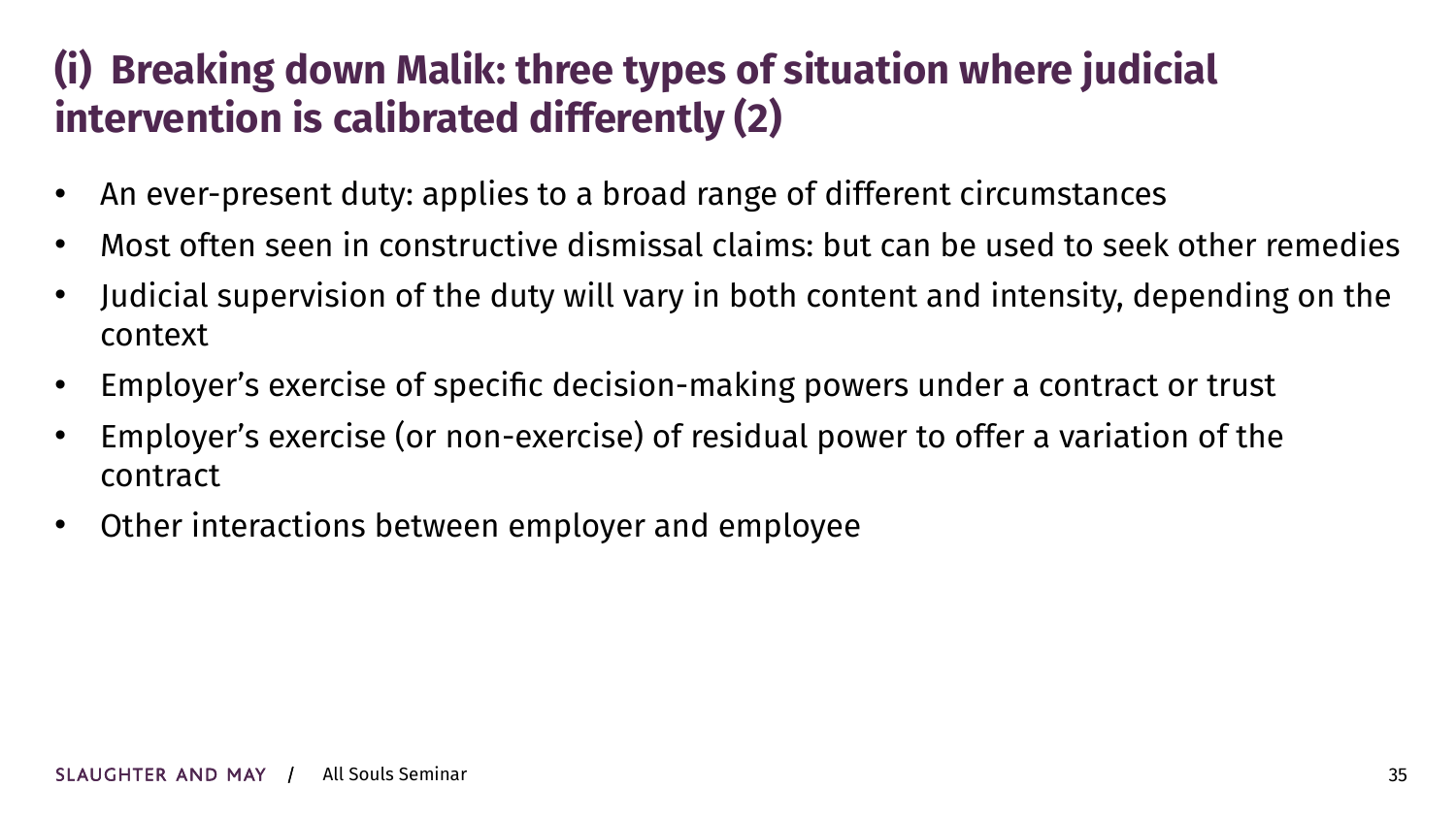

# (i)  Breaking down Malik: three types of situation where judicial intervention is calibrated differently (2)
An ever-present duty: applies to a broad range of different circumstances
Most often seen in constructive dismissal claims: but can be used to seek other remedies
Judicial supervision of the duty will vary in both content and intensity, depending on the context
Employer’s exercise of specific decision-making powers under a contract or trust
Employer’s exercise (or non-exercise) of residual power to offer a variation of the contract
Other interactions between employer and employee

35
All Souls Seminar